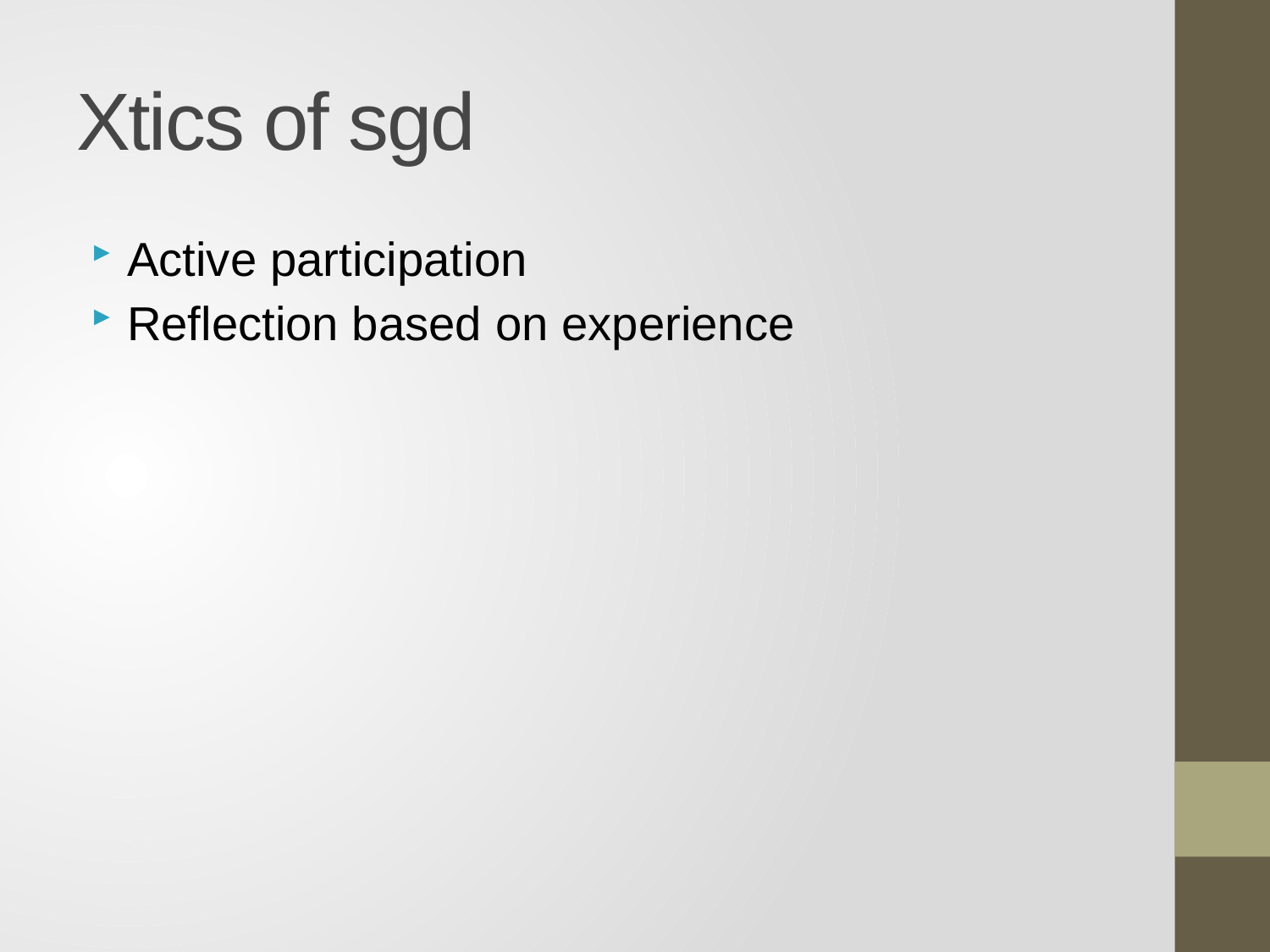

# Xtics of sgd
Active participation
Reflection based on experience